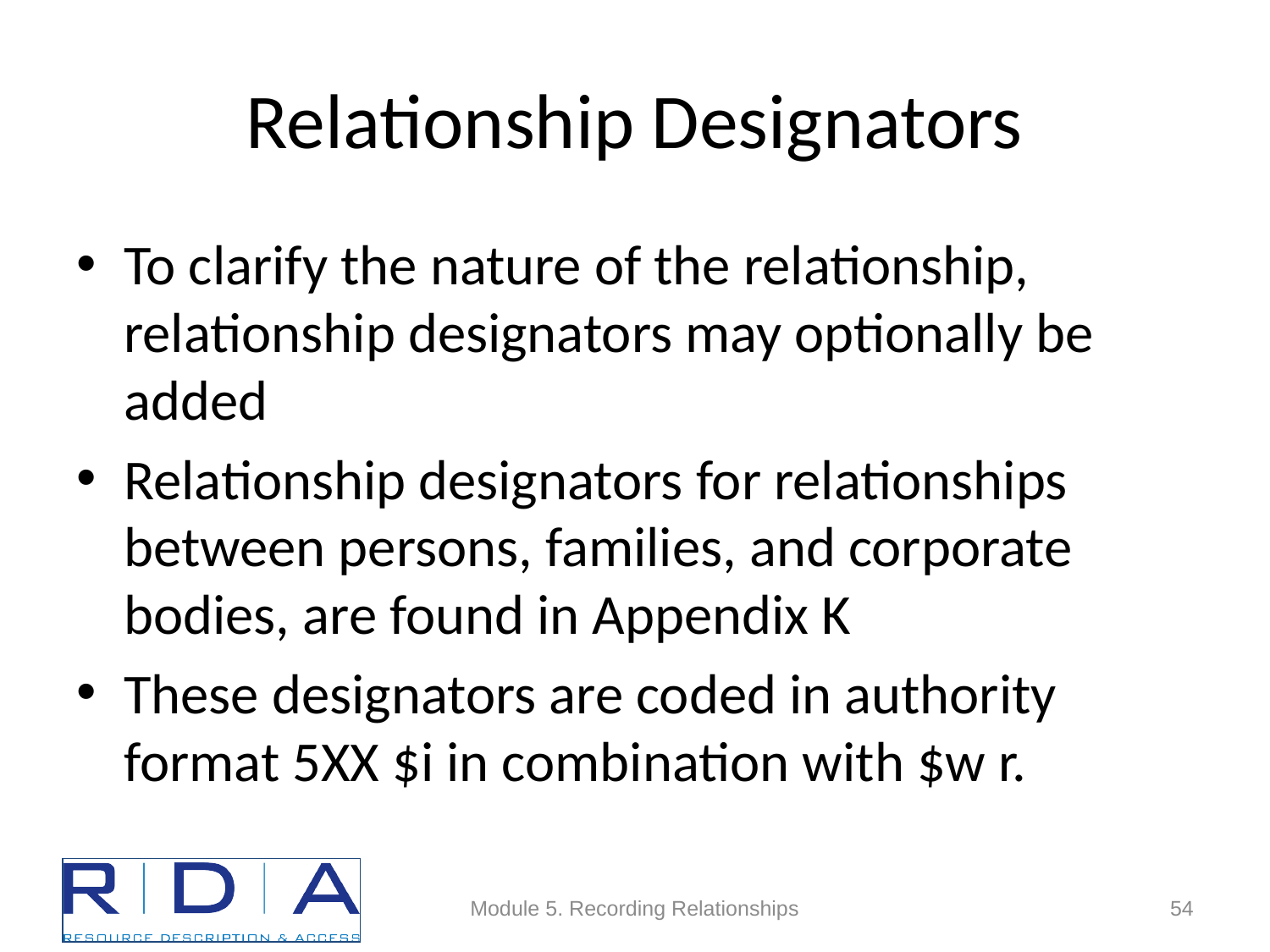

# Relationship Designators
To clarify the nature of the relationship, relationship designators may optionally be added
Relationship designators for relationships between persons, families, and corporate bodies, are found in Appendix K
These designators are coded in authority format 5XX $i in combination with $w r.
Module 5. Recording Relationships
54